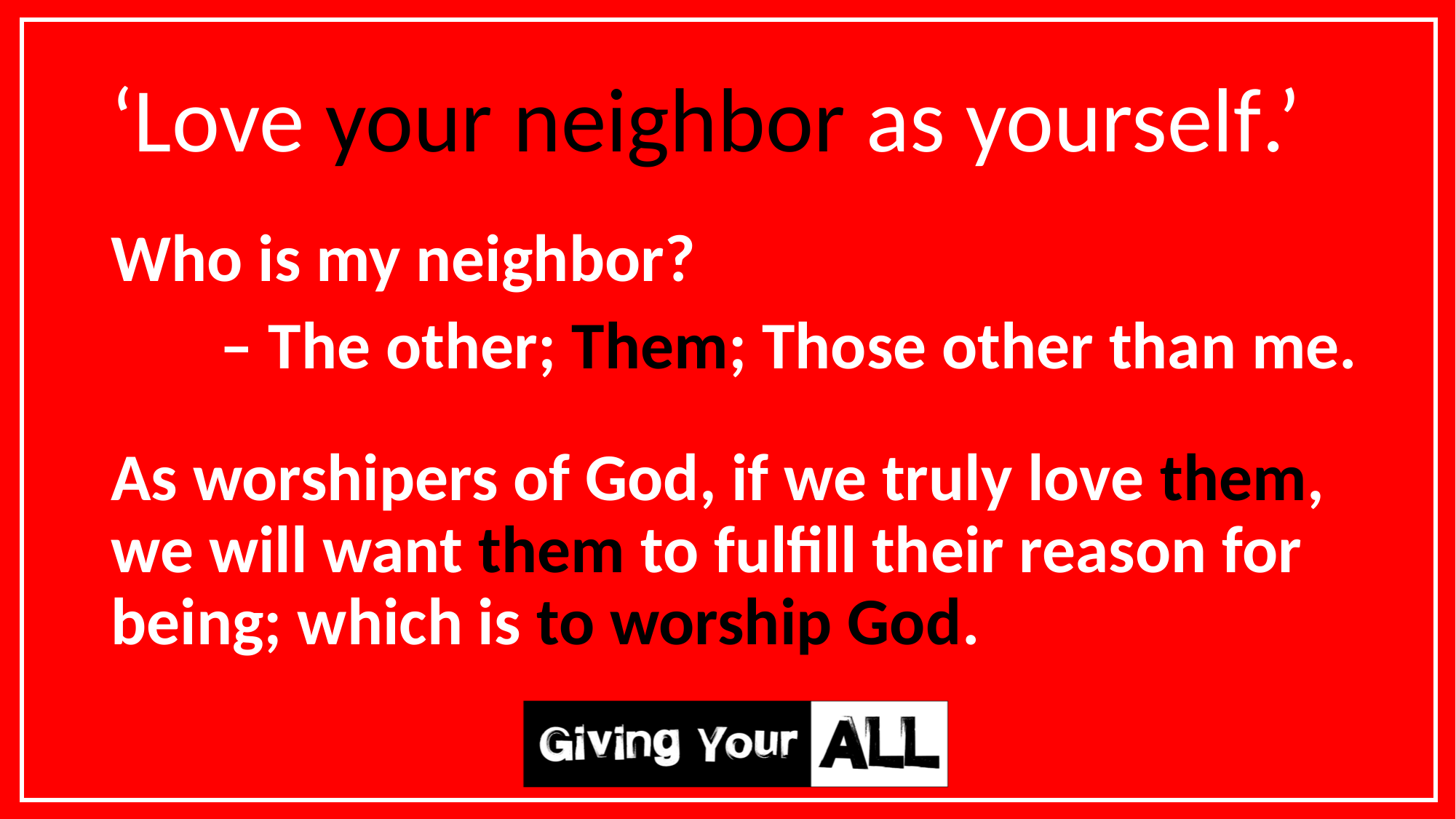

# ‘Love your neighbor as yourself.’
Who is my neighbor?
	– The other; Them; Those other than me.

As worshipers of God, if we truly love them, we will want them to fulfill their reason for being; which is to worship God.